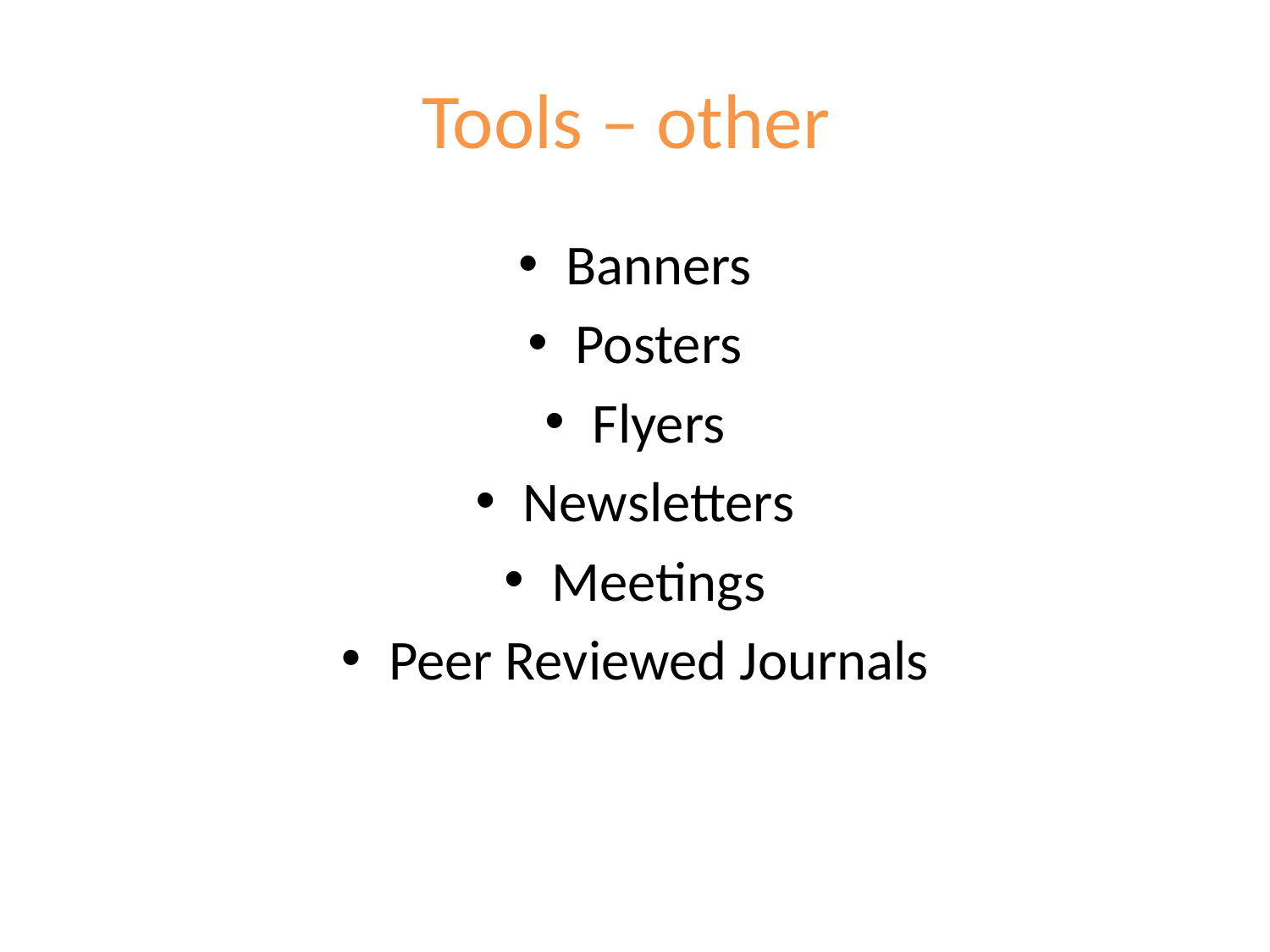

# Tools – other
Banners
Posters
Flyers
Newsletters
Meetings
Peer Reviewed Journals